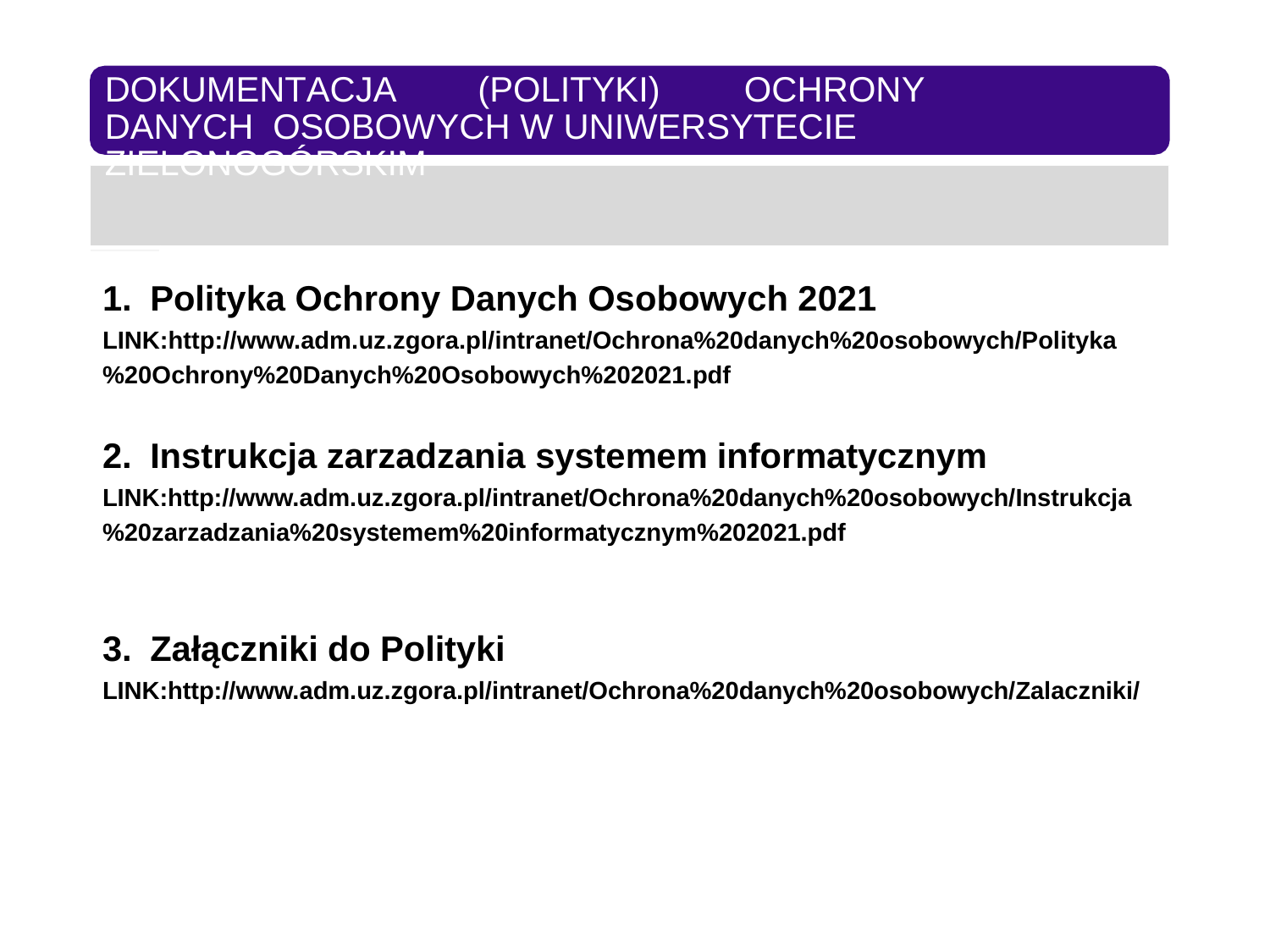

# DOKUMENTACJA	(POLITYKI)	OCHRONY	DANYCH  OSOBOWYCH W UNIWERSYTECIE ZIELONOGÓRSKIM

Polityka Ochrony Danych Osobowych 2021
LINK:http://www.adm.uz.zgora.pl/intranet/Ochrona%20danych%20osobowych/Polityka%20Ochrony%20Danych%20Osobowych%202021.pdf

Instrukcja zarzadzania systemem informatycznym
LINK:http://www.adm.uz.zgora.pl/intranet/Ochrona%20danych%20osobowych/Instrukcja%20zarzadzania%20systemem%20informatycznym%202021.pdf

Załączniki do Polityki
LINK:http://www.adm.uz.zgora.pl/intranet/Ochrona%20danych%20osobowych/Zalaczniki/